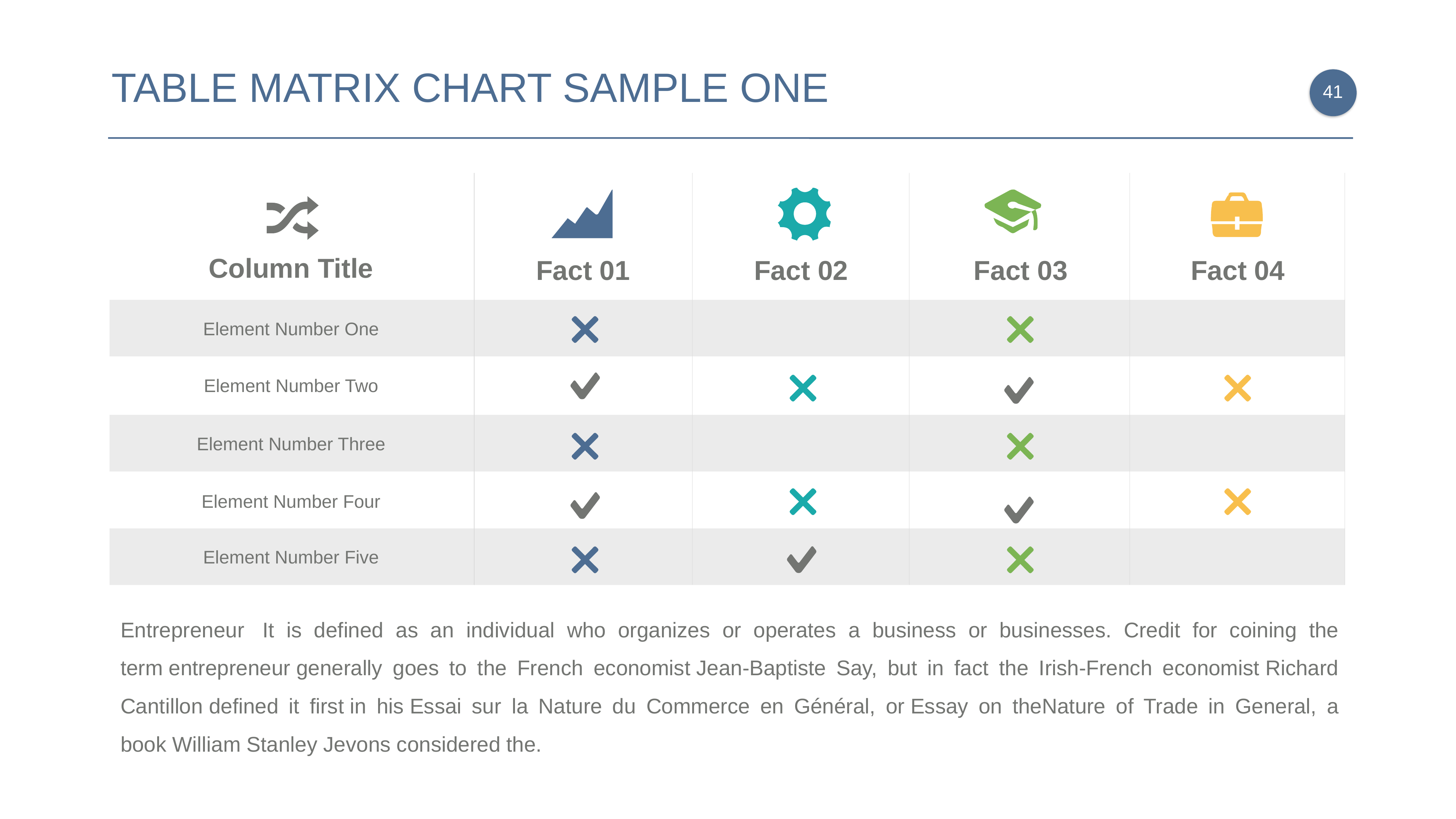

TABLE MATRIX CHART SAMPLE ONE
41

Column Title
Fact 01
Fact 02
Fact 03
Fact 04

Element Number One

Element Number Two

Element Number Three

Element Number Four

Element Number Five

Entrepreneur  It is defined as an individual who organizes or operates a business or businesses. Credit for coining the term entrepreneur generally goes to the French economist Jean-Baptiste Say, but in fact the Irish-French economist Richard Cantillon defined it first in his Essai sur la Nature du Commerce en Général, or Essay on theNature of Trade in General, a book William Stanley Jevons considered the.